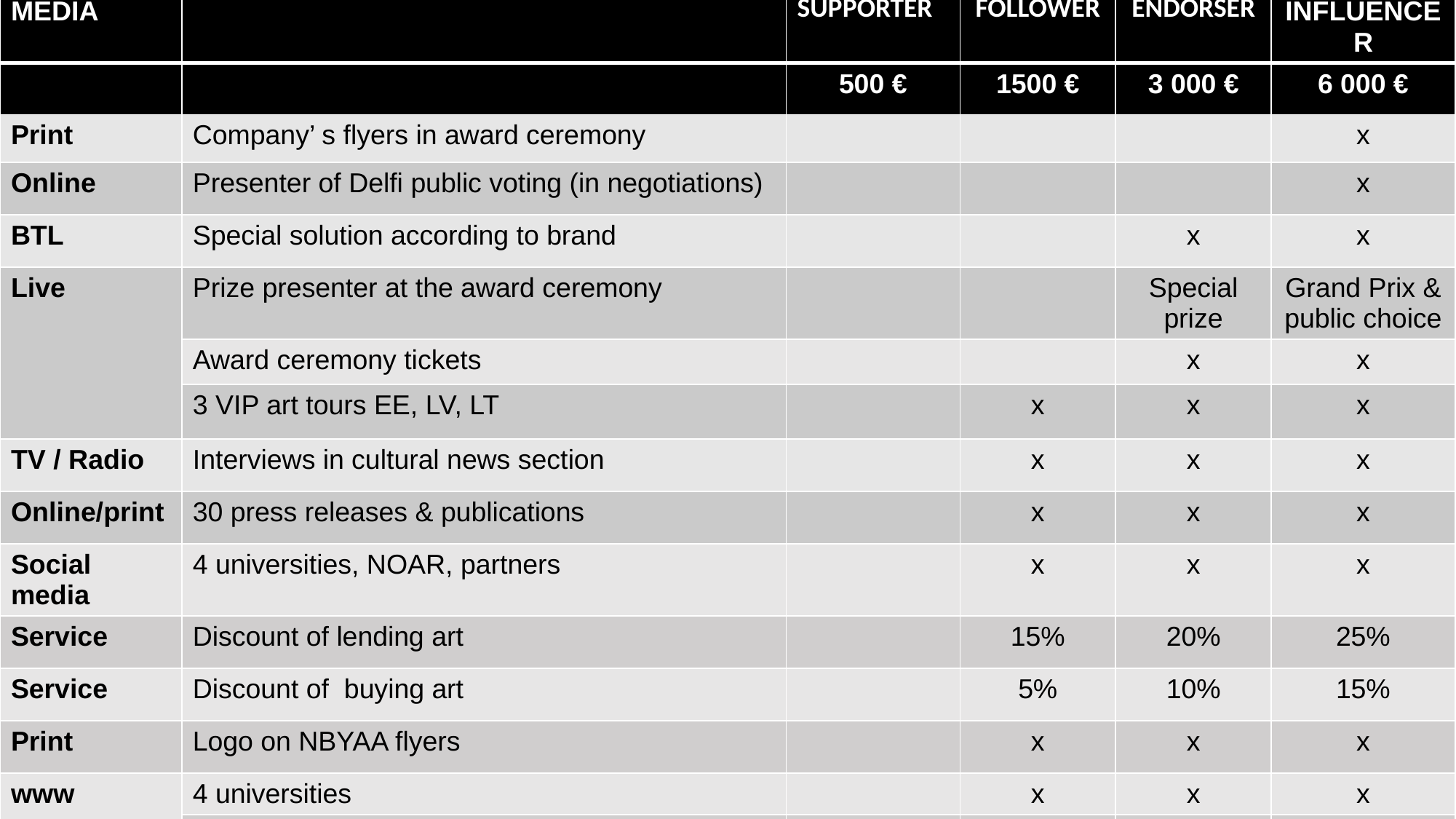

| MEDIA |  | SUPPORTER | FOLLOWER | ENDORSER | INFLUENCER |
| --- | --- | --- | --- | --- | --- |
|  |  | 500 € | 1500 € | 3 000 € | 6 000 € |
| Print | Company’ s flyers in award ceremony |  |  |  | x |
| Online | Presenter of Delfi public voting (in negotiations) |  |  |  | x |
| BTL | Special solution according to brand |  |  | x | x |
| Live | Prize presenter at the award ceremony |  |  | Special prize | Grand Prix & public choice |
|  | Award ceremony tickets |  |  | x | x |
|  | 3 VIP art tours EE, LV, LT |  | x | x | x |
| TV / Radio | Interviews in cultural news section |  | x | x | x |
| Online/print | 30 press releases & publications |  | x | x | x |
| Social media | 4 universities, NOAR, partners |  | x | x | x |
| Service | Discount of lending art |  | 15% | 20% | 25% |
| Service | Discount of buying art |  | 5% | 10% | 15% |
| Print | Logo on NBYAA flyers |  | x | x | x |
| www | 4 universities |  | x | x | x |
|  | NBYAA.eu , NOAR.eu | x | x | x | x |